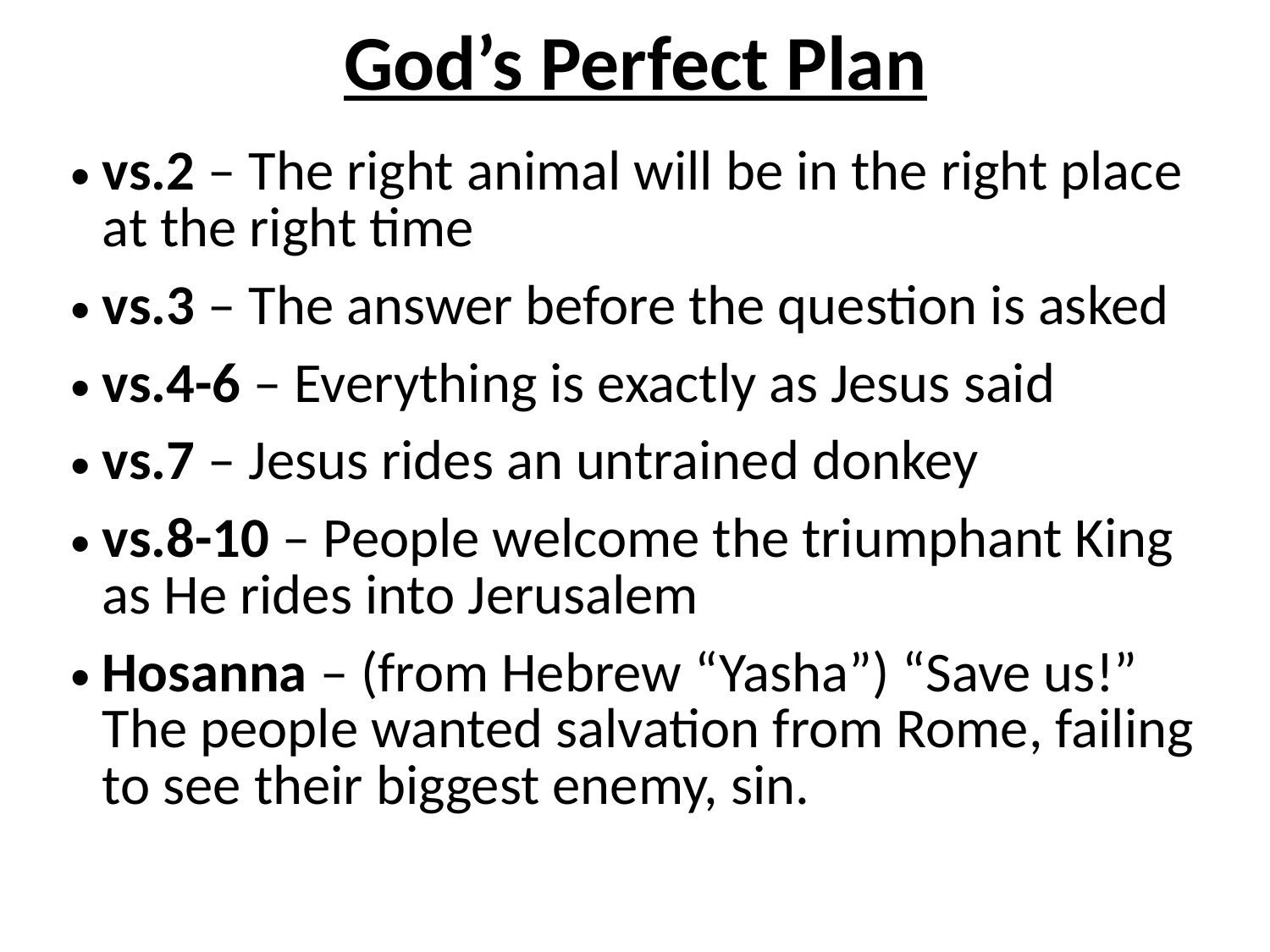

# God’s Perfect Plan
vs.2 – The right animal will be in the right place at the right time
vs.3 – The answer before the question is asked
vs.4-6 – Everything is exactly as Jesus said
vs.7 – Jesus rides an untrained donkey
vs.8-10 – People welcome the triumphant King as He rides into Jerusalem
Hosanna – (from Hebrew “Yasha”) “Save us!” The people wanted salvation from Rome, failing to see their biggest enemy, sin.